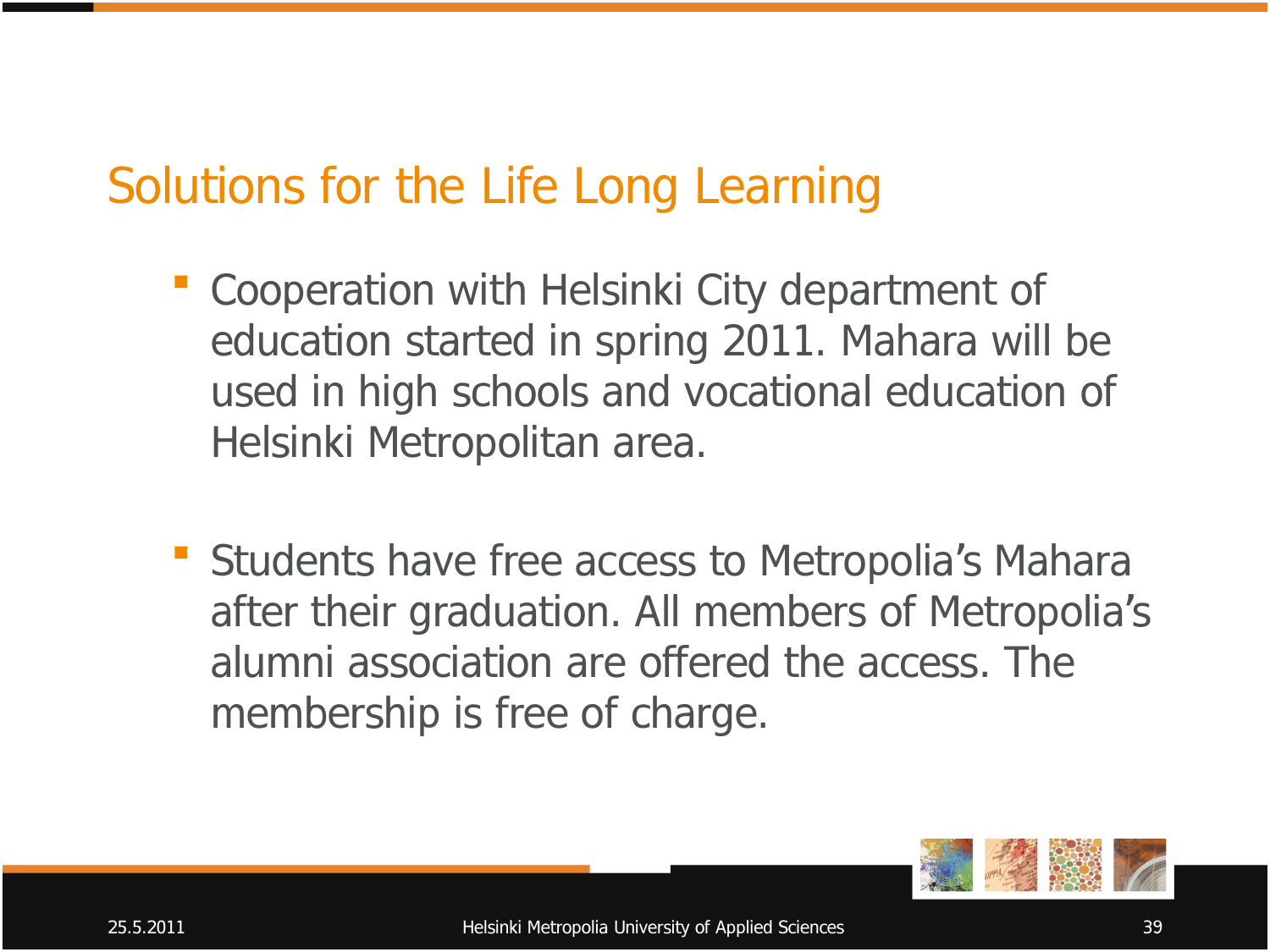

# Solutions for the Life Long Learning
Cooperation with Helsinki City department of education started in spring 2011. Mahara will be used in high schools and vocational education of Helsinki Metropolitan area.

Students have free access to Metropolia’s Mahara after their graduation. All members of Metropolia’s alumni association are offered the access. The membership is free of charge.

25.5.2011
Helsinki Metropolia University of Applied Sciences
39